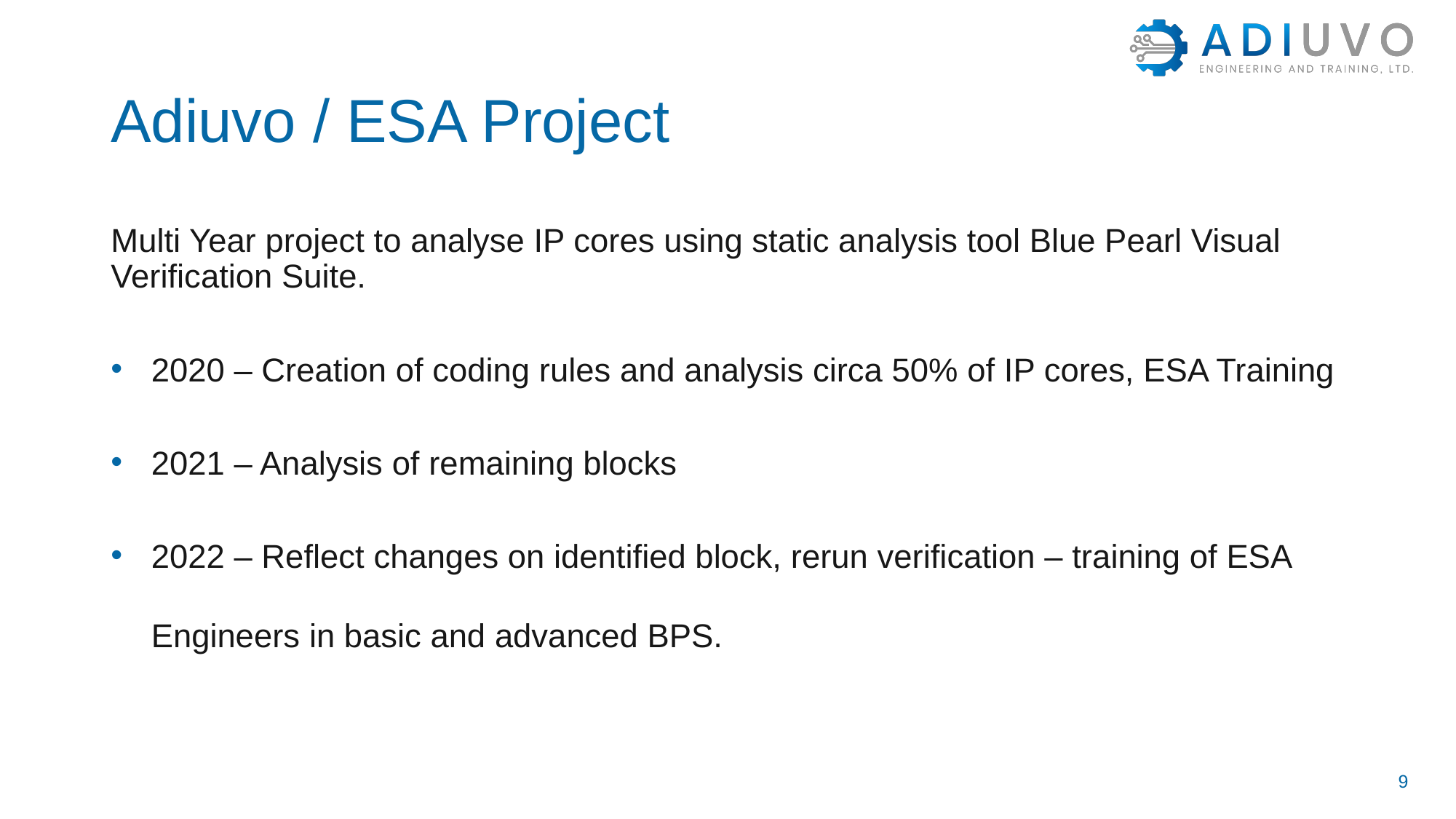

# Adiuvo / ESA Project
Multi Year project to analyse IP cores using static analysis tool Blue Pearl Visual Verification Suite.
2020 – Creation of coding rules and analysis circa 50% of IP cores, ESA Training
2021 – Analysis of remaining blocks
2022 – Reflect changes on identified block, rerun verification – training of ESA Engineers in basic and advanced BPS.
9